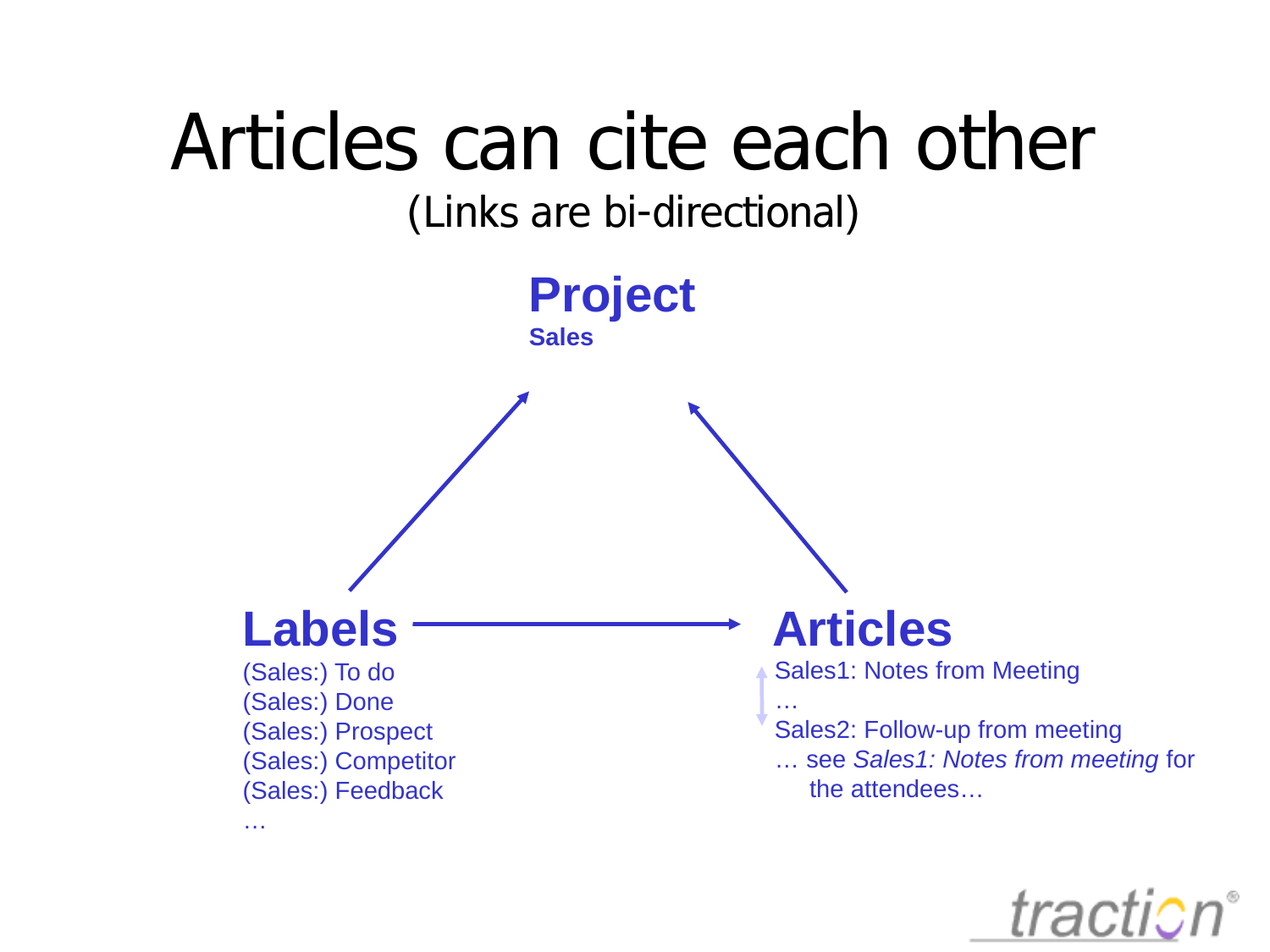

# Articles can cite each other (Links are bi-directional)
Project
Sales

Labels
(Sales:) To do
(Sales:) Done
(Sales:) Prospect
(Sales:) Competitor
(Sales:) Feedback
…
Articles

Sales1: Notes from Meeting
…
Sales2: Follow-up from meeting
… see Sales1: Notes from meeting for
     the attendees…